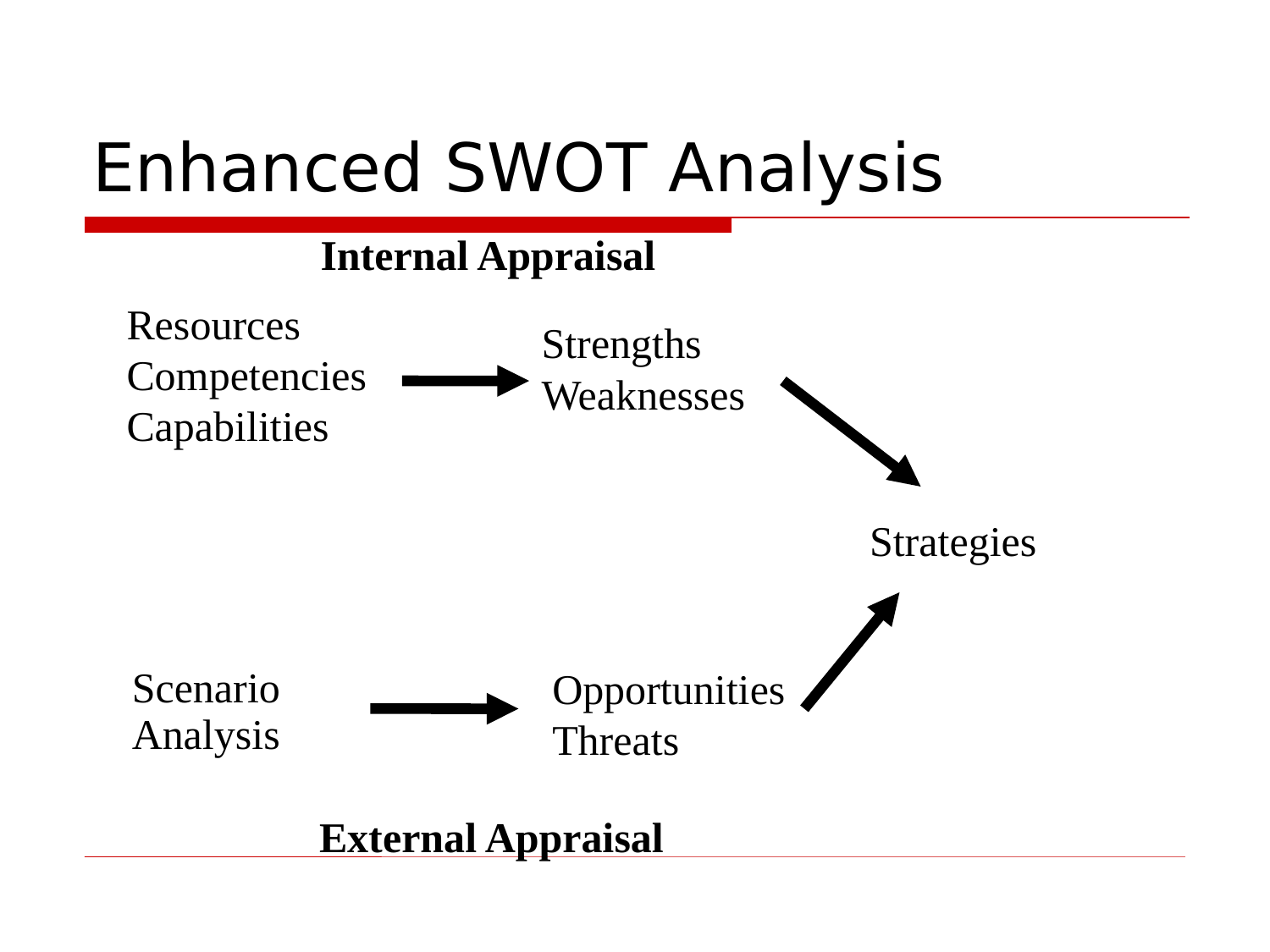

# Enhanced SWOT Analysis
Internal Appraisal
Resources
Competencies
Capabilities
Strengths
Weaknesses

Strategies

Opportunities
Threats
Scenario
Analysis

External Appraisal